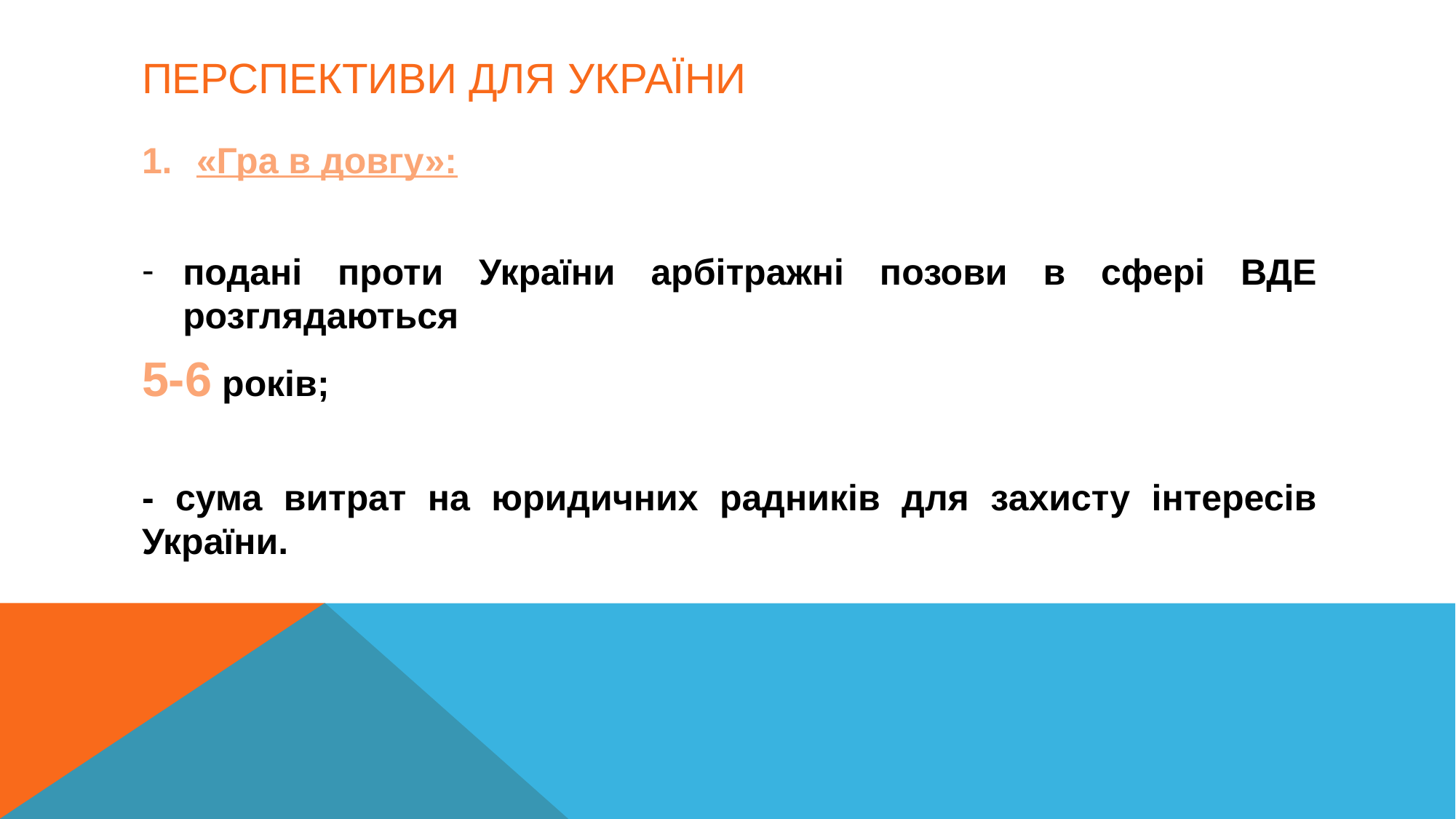

# Перспективи для україни
«Гра в довгу»:

подані проти України арбітражні позови в сфері ВДЕ розглядаються
5-6 років;

- сума витрат на юридичних радників для захисту інтересів України.